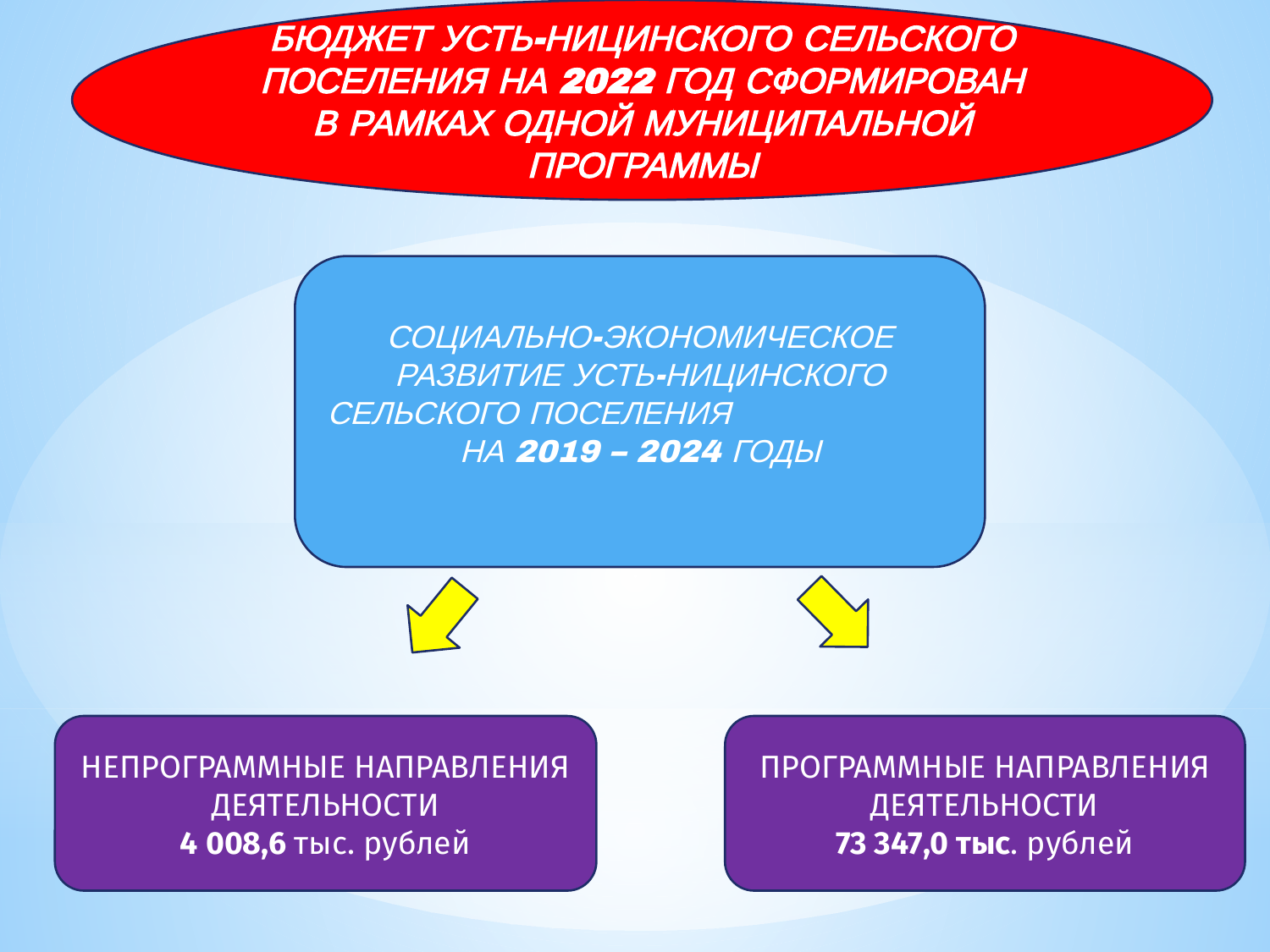

БЮДЖЕТ УСТЬ-НИЦИНСКОГО СЕЛЬСКОГО ПОСЕЛЕНИЯ НА 2022 ГОД СФОРМИРОВАН В РАМКАХ ОДНОЙ МУНИЦИПАЛЬНОЙ ПРОГРАММЫ
#

СОЦИАЛЬНО-ЭКОНОМИЧЕСКОЕ РАЗВИТИЕ УСТЬ-НИЦИНСКОГО СЕЛЬСКОГО ПОСЕЛЕНИЯ                      НА 2019 – 2024 ГОДЫ

НЕПРОГРАММНЫЕ НАПРАВЛЕНИЯ ДЕЯТЕЛЬНОСТИ
4 008,6 тыс. рублей
ПРОГРАММНЫЕ НАПРАВЛЕНИЯ ДЕЯТЕЛЬНОСТИ
73 347,0 тыс. рублей